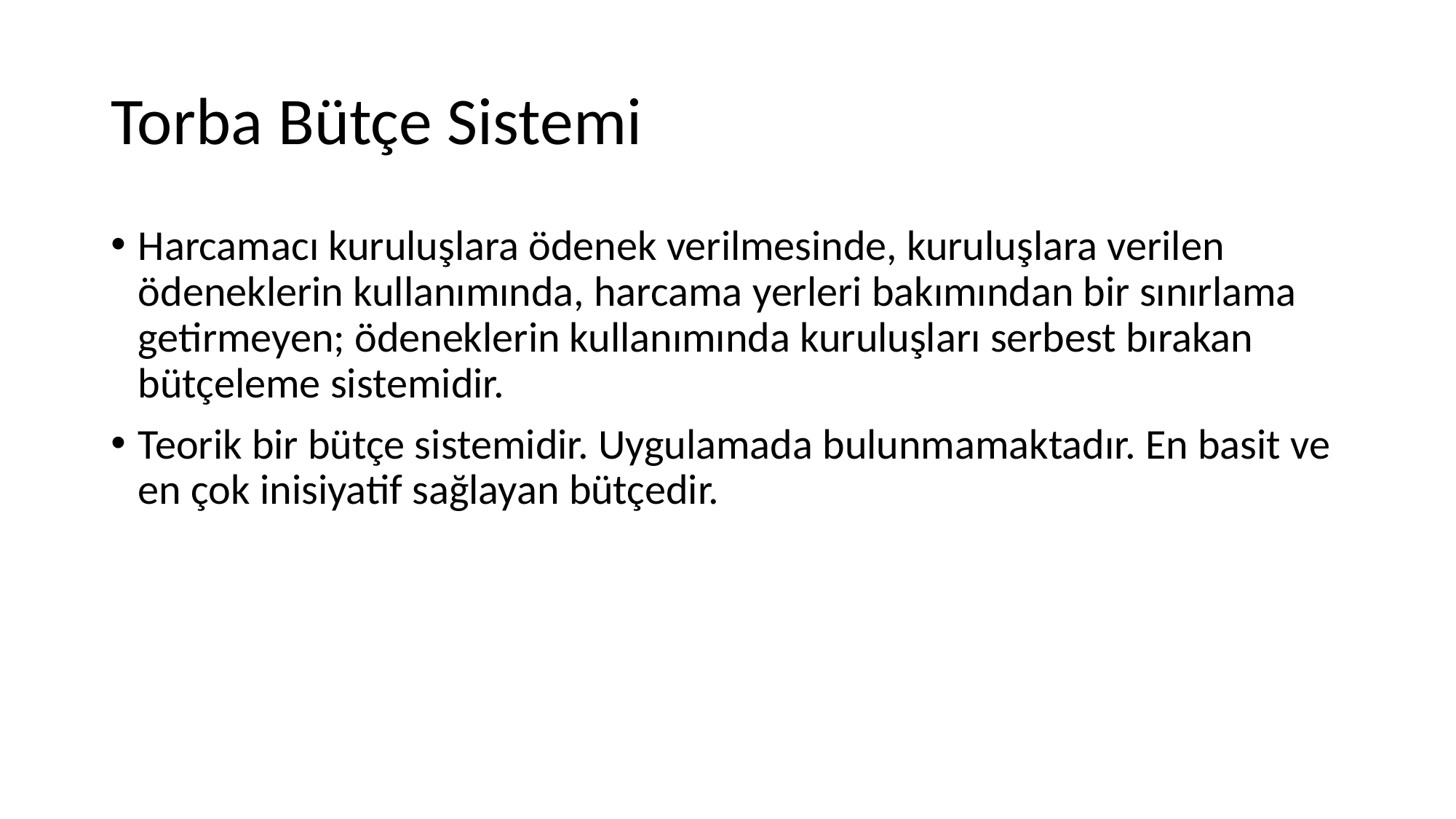

# Torba Bütçe Sistemi
Harcamacı kuruluşlara ödenek verilmesinde, kuruluşlara verilen ödeneklerin kullanımında, harcama yerleri bakımından bir sınırlama getirmeyen; ödeneklerin kullanımında kuruluşları serbest bırakan bütçeleme sistemidir.
Teorik bir bütçe sistemidir. Uygulamada bulunmamaktadır. En basit ve en çok inisiyatif sağlayan bütçedir.